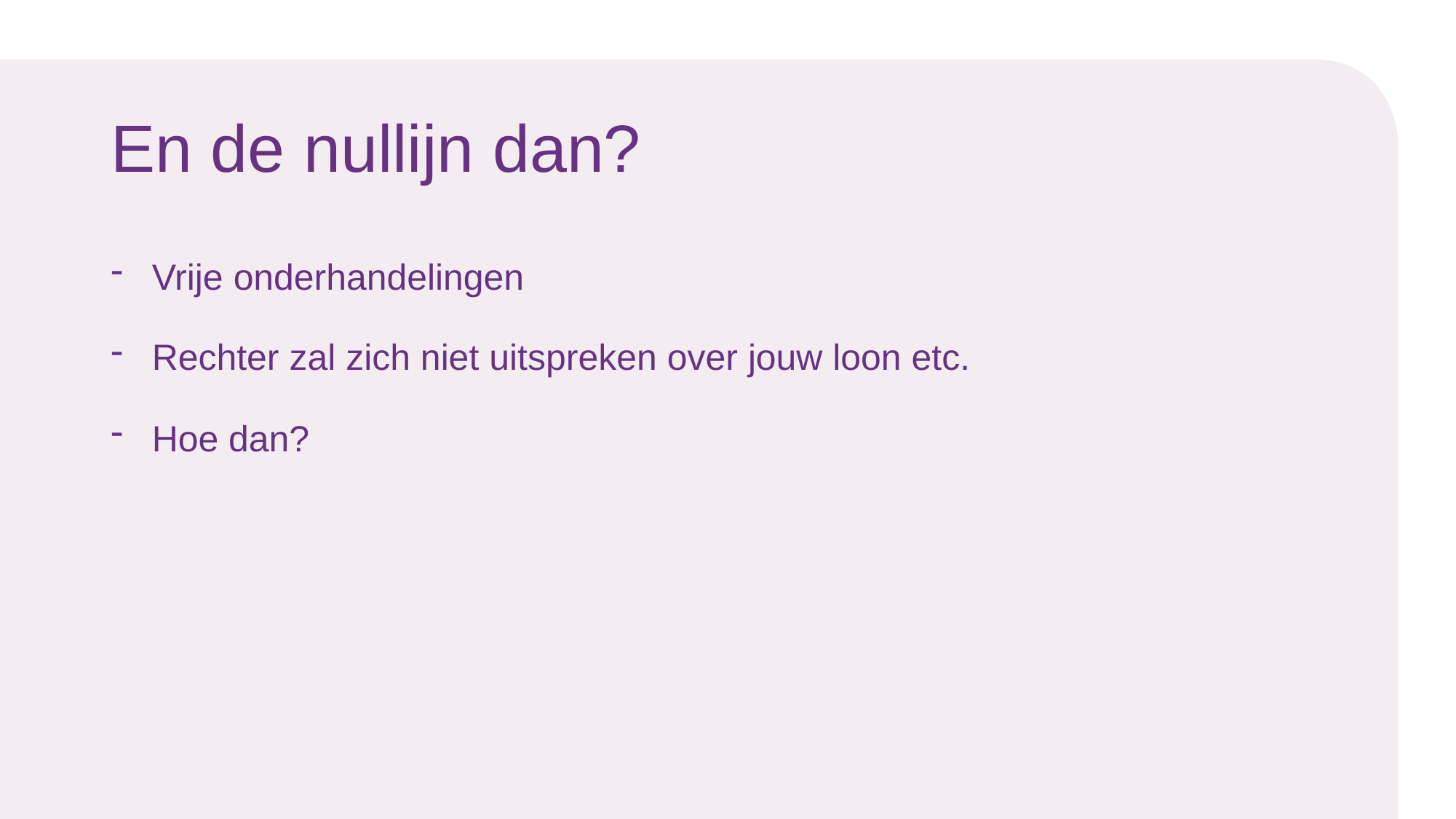

En de nullijn dan?
Vrije onderhandelingen
Rechter zal zich niet uitspreken over jouw loon etc.
Hoe dan?